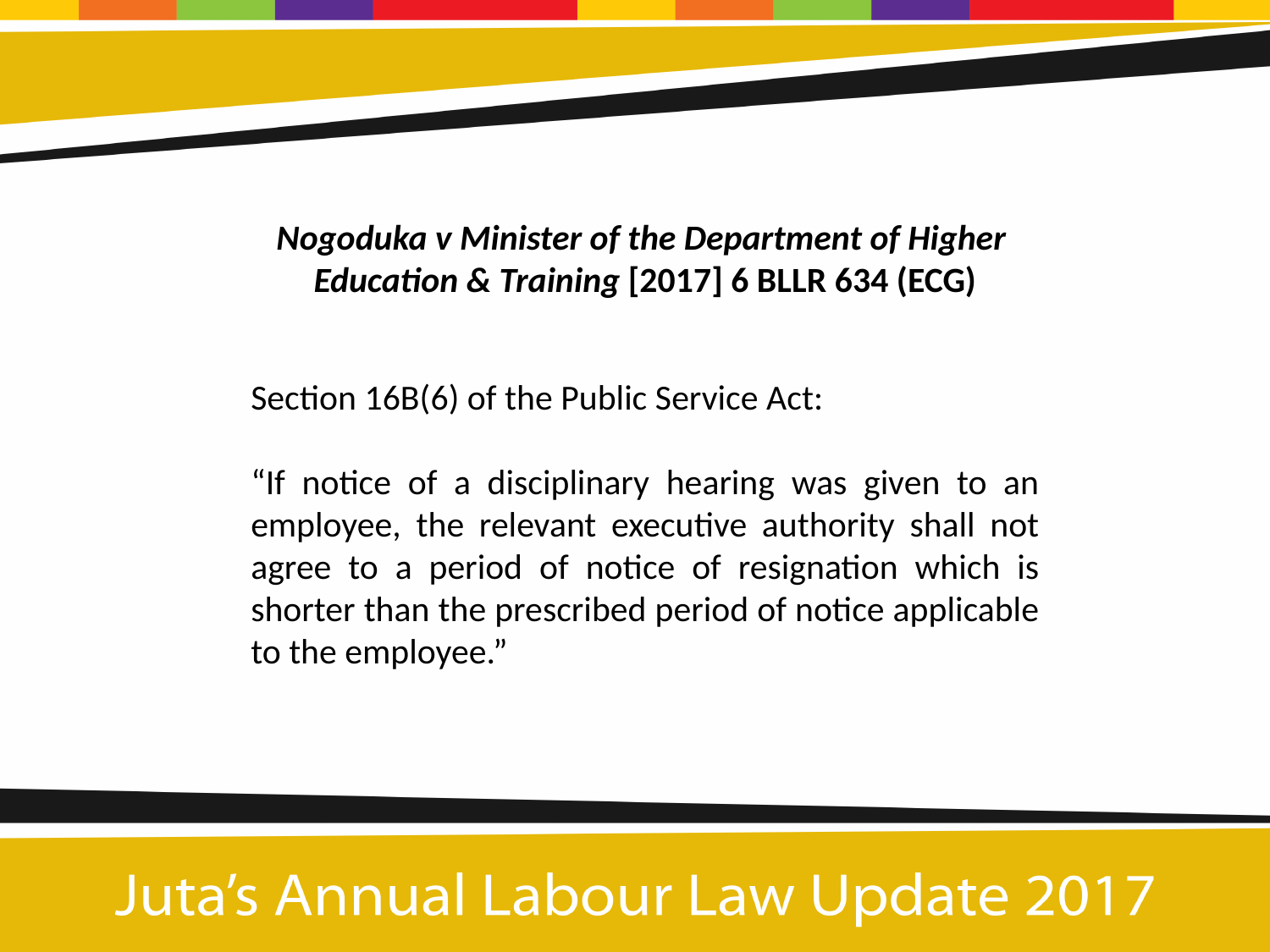

Nogoduka v Minister of the Department of Higher  Education & Training [2017] 6 BLLR 634 (ECG)
Section 16B(6) of the Public Service Act:

“If notice of a disciplinary hearing was given to an employee, the relevant executive authority shall not agree to a period of notice of resignation which is shorter than the prescribed period of notice applicable to the employee.”